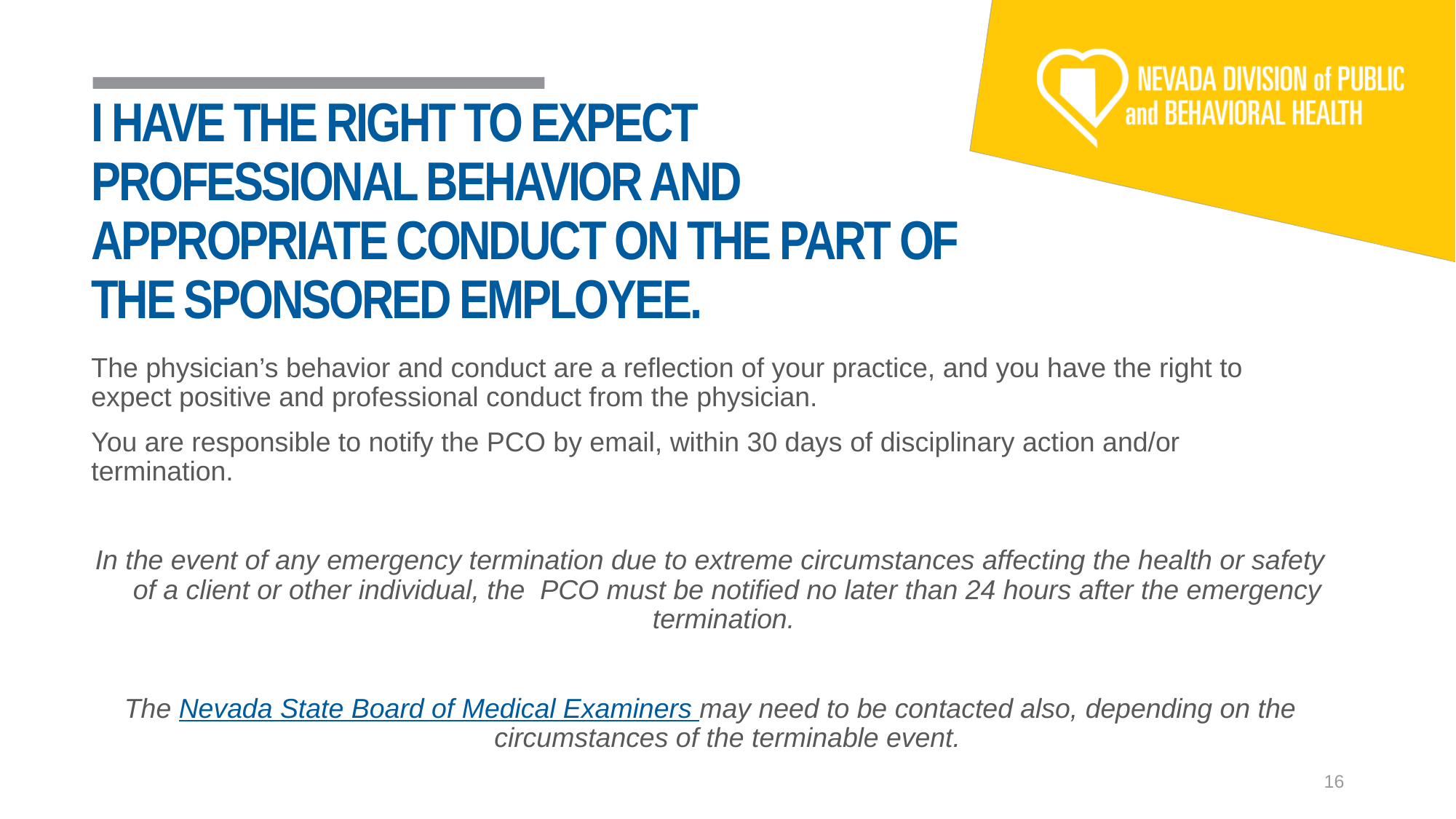

# I HAVE THE RIGHT TO EXPECT PROFESSIONAL BEHAVIOR AND APPROPRIATE CONDUCT ON THE PART OF THE SPONSORED EMPLOYEE.
The physician’s behavior and conduct are a reflection of your practice, and you have the right to expect positive and professional conduct from the physician.
You are responsible to notify the PCO by email, within 30 days of disciplinary action and/or termination.

In the event of any emergency termination due to extreme circumstances affecting the health or safety of a client or other individual, the  PCO must be notified no later than 24 hours after the emergency termination.

The Nevada State Board of Medical Examiners may need to be contacted also, depending on the circumstances of the terminable event.

16